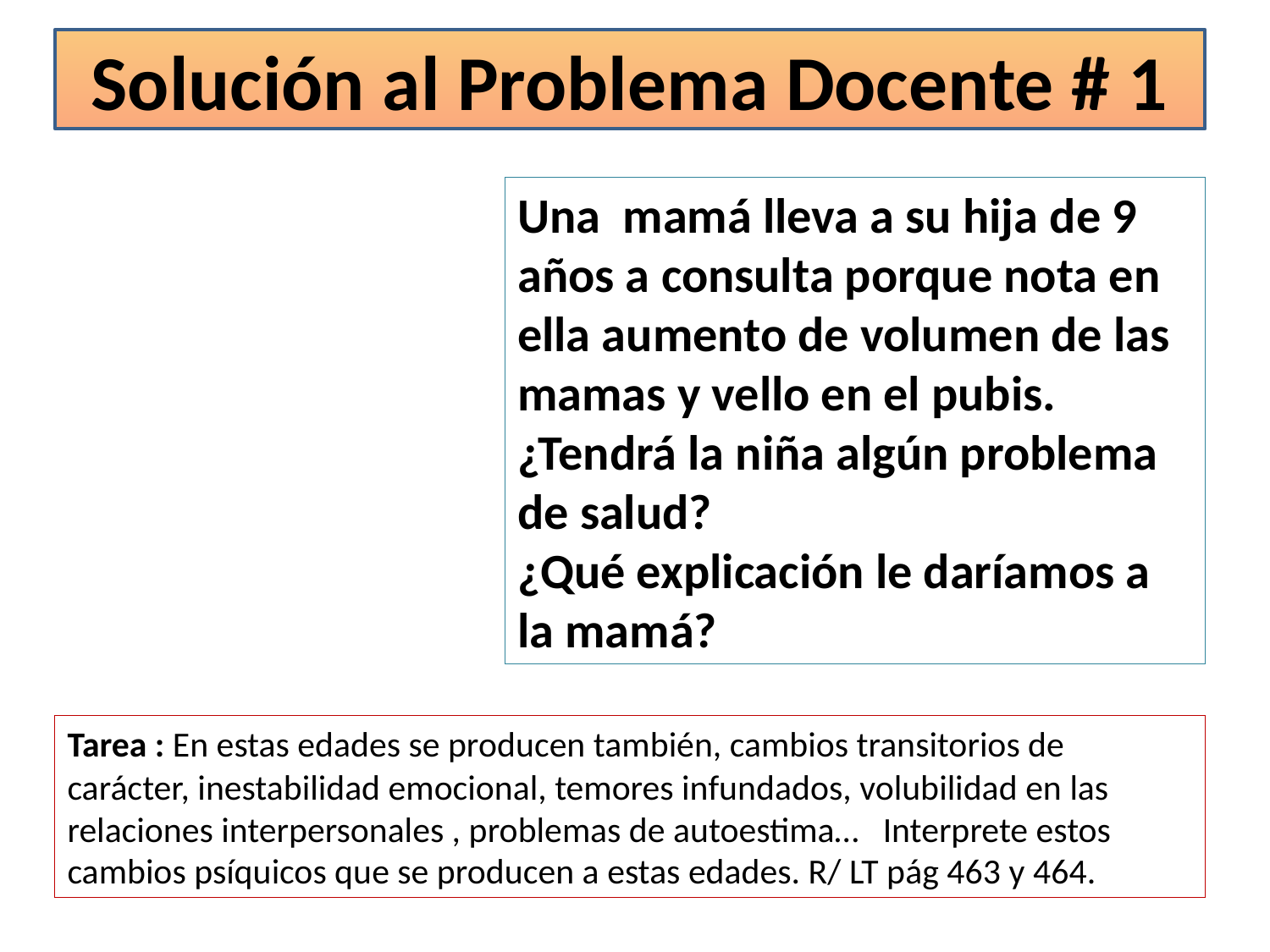

Solución al Problema Docente # 1
Una  mamá lleva a su hija de 9 años a consulta porque nota en ella aumento de volumen de las mamas y vello en el pubis.
¿Tendrá la niña algún problema de salud?
¿Qué explicación le daríamos a la mamá?
Tarea : En estas edades se producen también, cambios transitorios de carácter, inestabilidad emocional, temores infundados, volubilidad en las relaciones interpersonales , problemas de autoestima…   Interprete estos cambios psíquicos que se producen a estas edades. R/ LT pág 463 y 464.